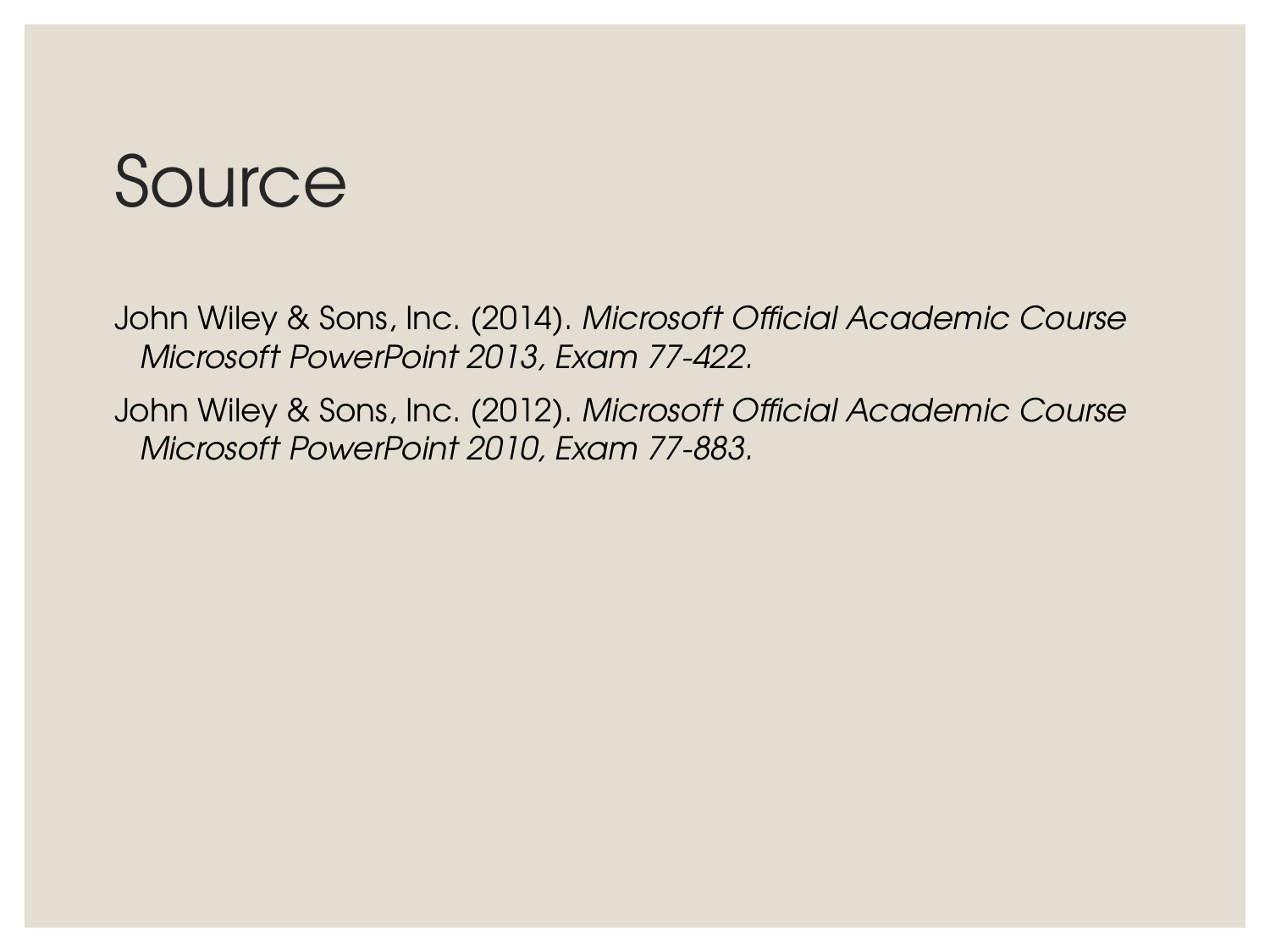

# Source
John Wiley & Sons, Inc. (2014). Microsoft Official Academic Course Microsoft PowerPoint 2013, Exam 77-422.
John Wiley & Sons, Inc. (2012). Microsoft Official Academic Course Microsoft PowerPoint 2010, Exam 77-883.